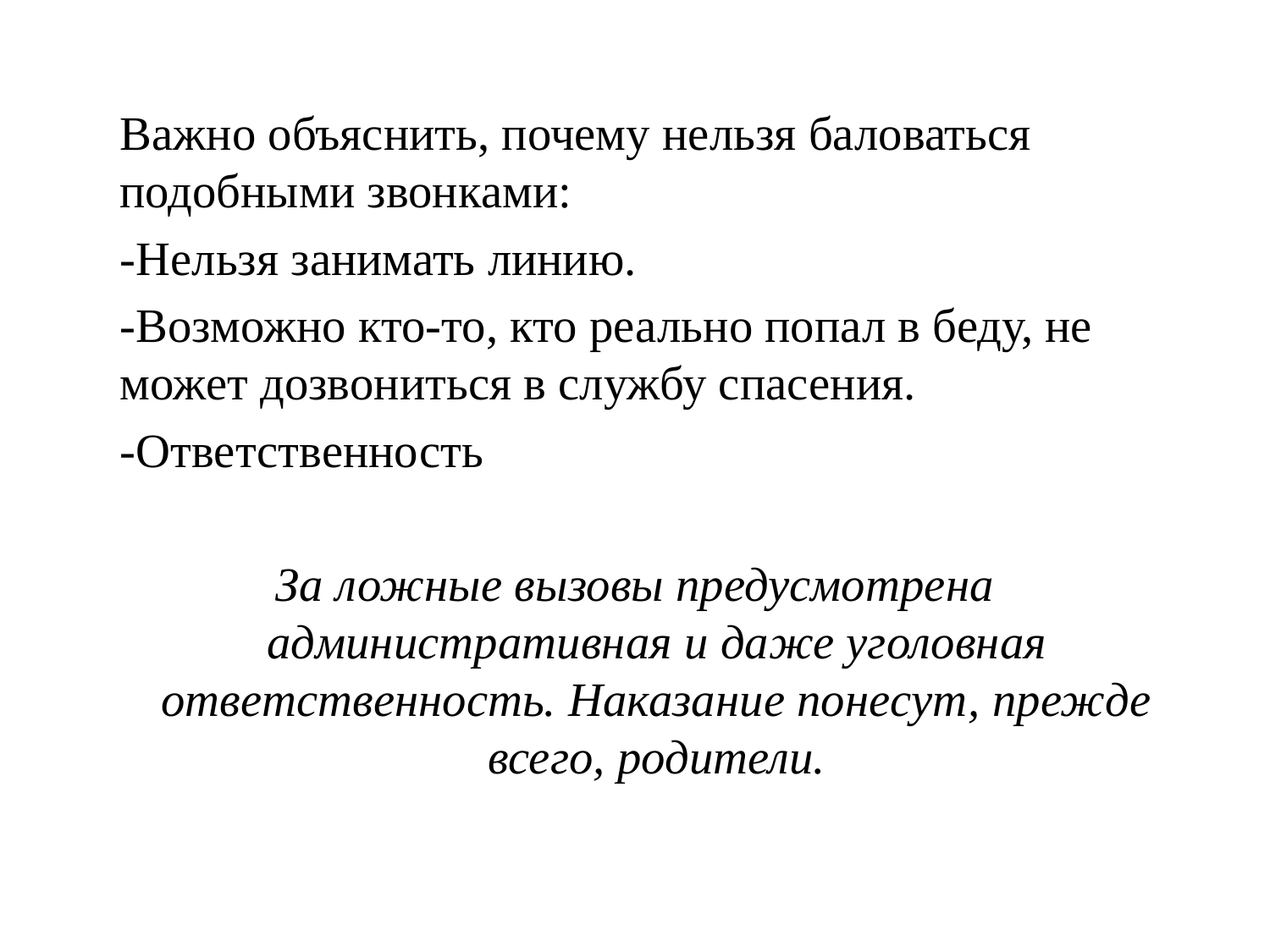

Важно объяснить, почему нельзя баловаться подобными звонками:
	-Нельзя занимать линию.
 	-Возможно кто-то, кто реально попал в беду, не может дозвониться в службу спасения.
	-Ответственность

За ложные вызовы предусмотрена административная и даже уголовная ответственность. Наказание понесут, прежде всего, родители.